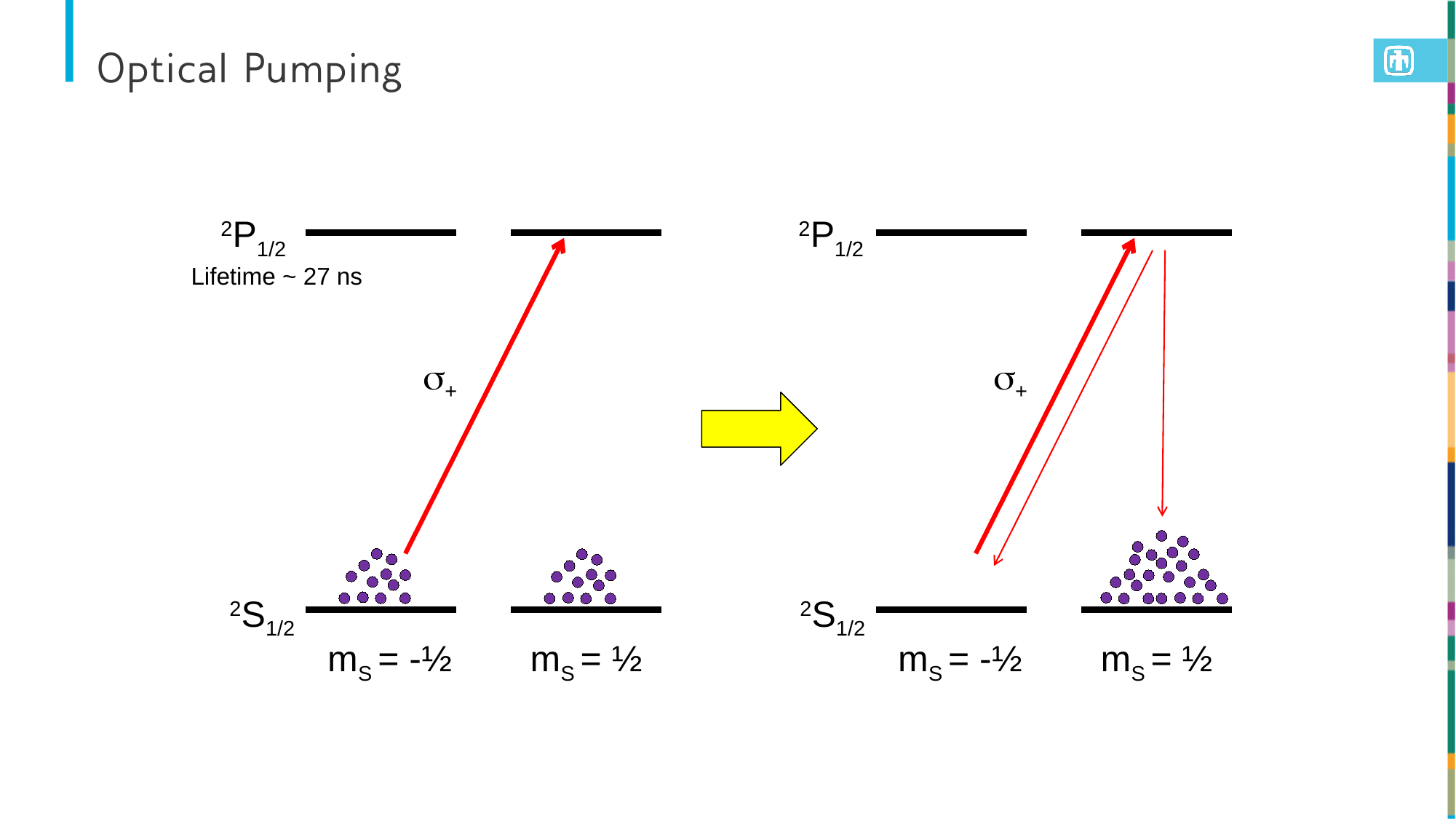

# Optical Pumping
2P1/2
2P1/2
       Lifetime ~ 27 ns
σ+
σ+

2S1/2
2S1/2

mS = -½
mS = ½
mS = -½
mS = ½